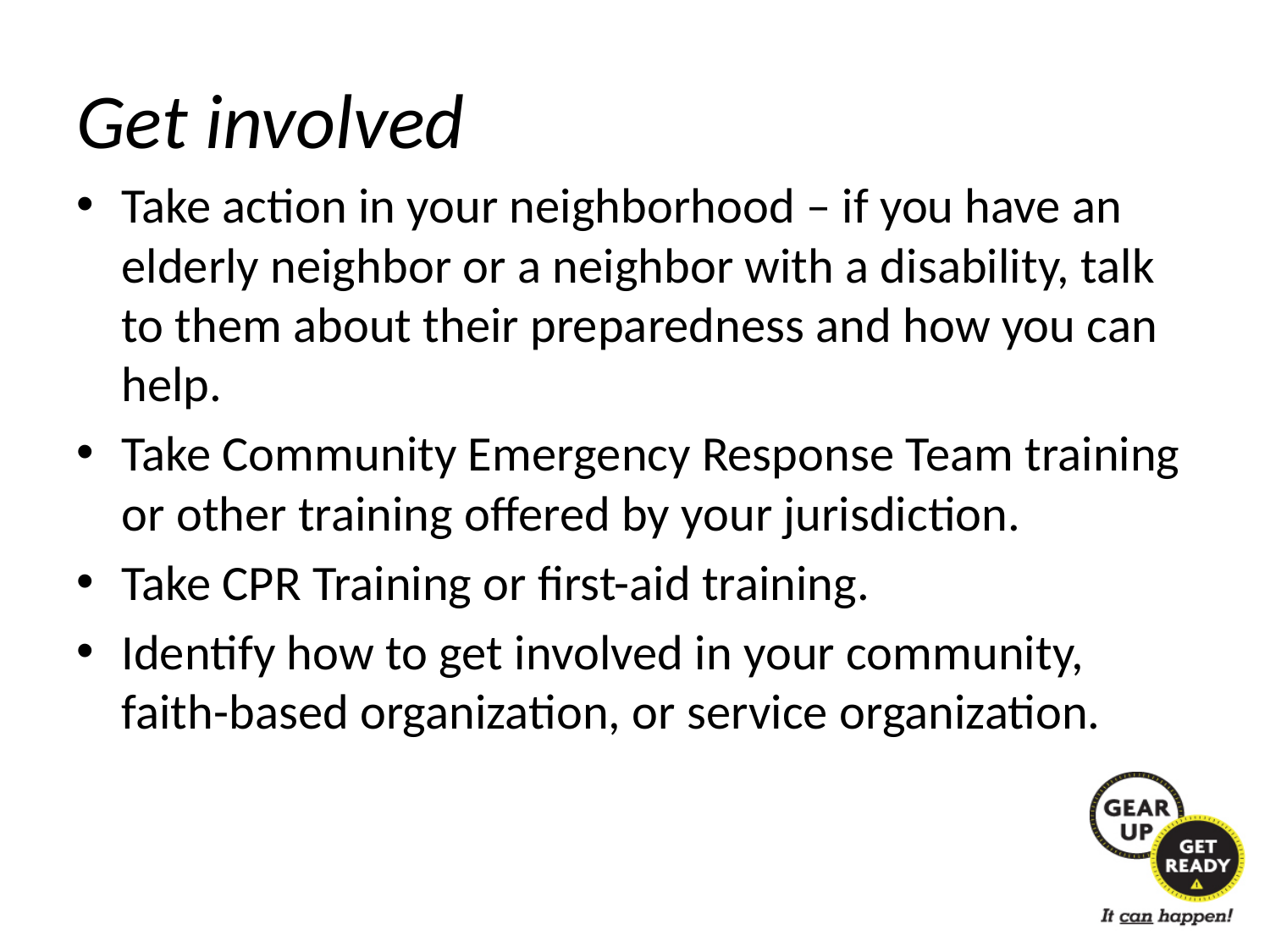

# Get involved
Take action in your neighborhood – if you have an elderly neighbor or a neighbor with a disability, talk to them about their preparedness and how you can help.
Take Community Emergency Response Team training or other training offered by your jurisdiction.
Take CPR Training or first-aid training.
Identify how to get involved in your community, faith-based organization, or service organization.